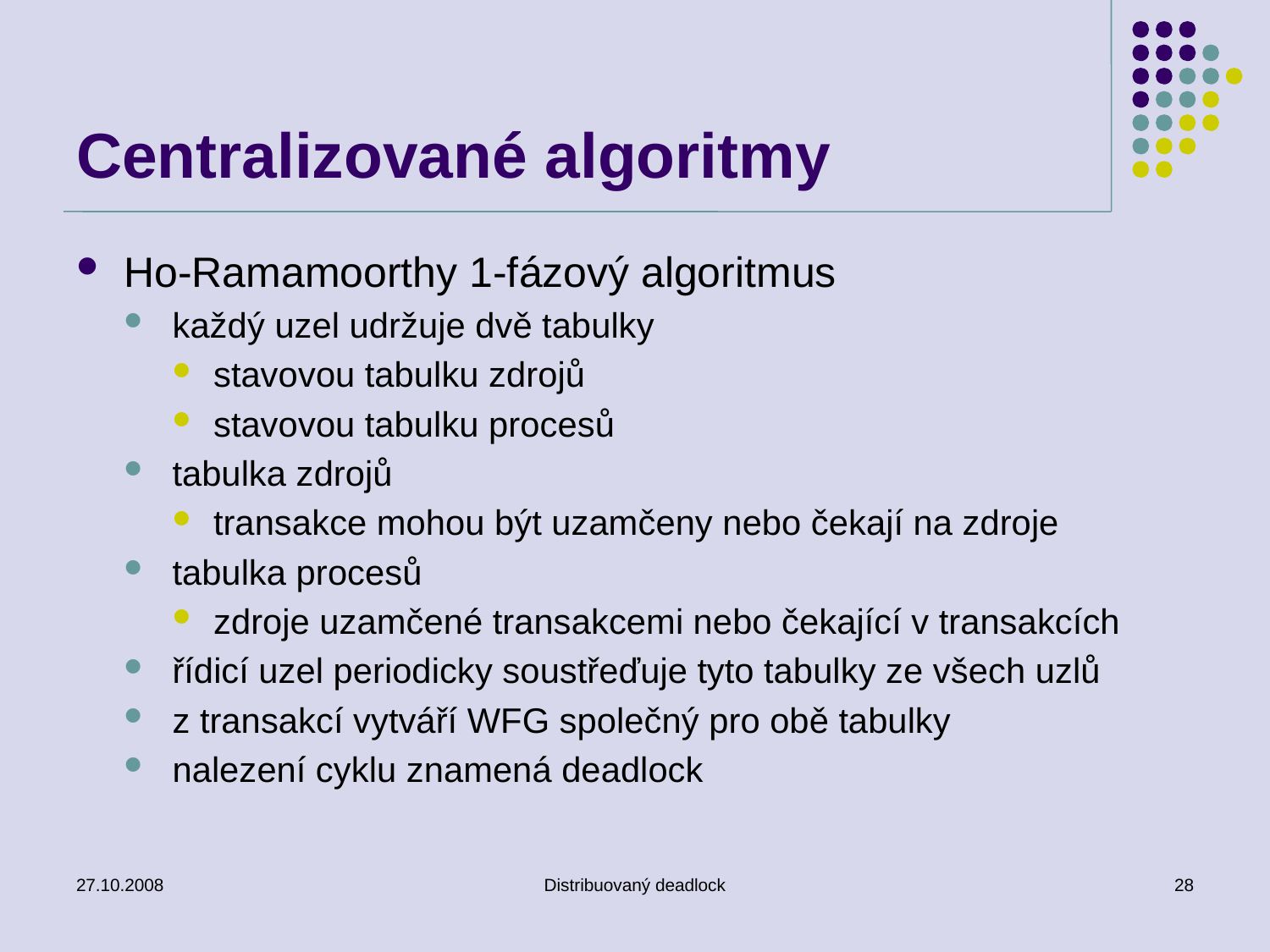

# Centralizované algoritmy
Ho-Ramamoorthy 1-fázový algoritmus
každý uzel udržuje dvě tabulky
stavovou tabulku zdrojů
stavovou tabulku procesů
tabulka zdrojů
transakce mohou být uzamčeny nebo čekají na zdroje
tabulka procesů
zdroje uzamčené transakcemi nebo čekající v transakcích
řídicí uzel periodicky soustřeďuje tyto tabulky ze všech uzlů
z transakcí vytváří WFG společný pro obě tabulky
nalezení cyklu znamená deadlock
27.10.2008
Distribuovaný deadlock
28